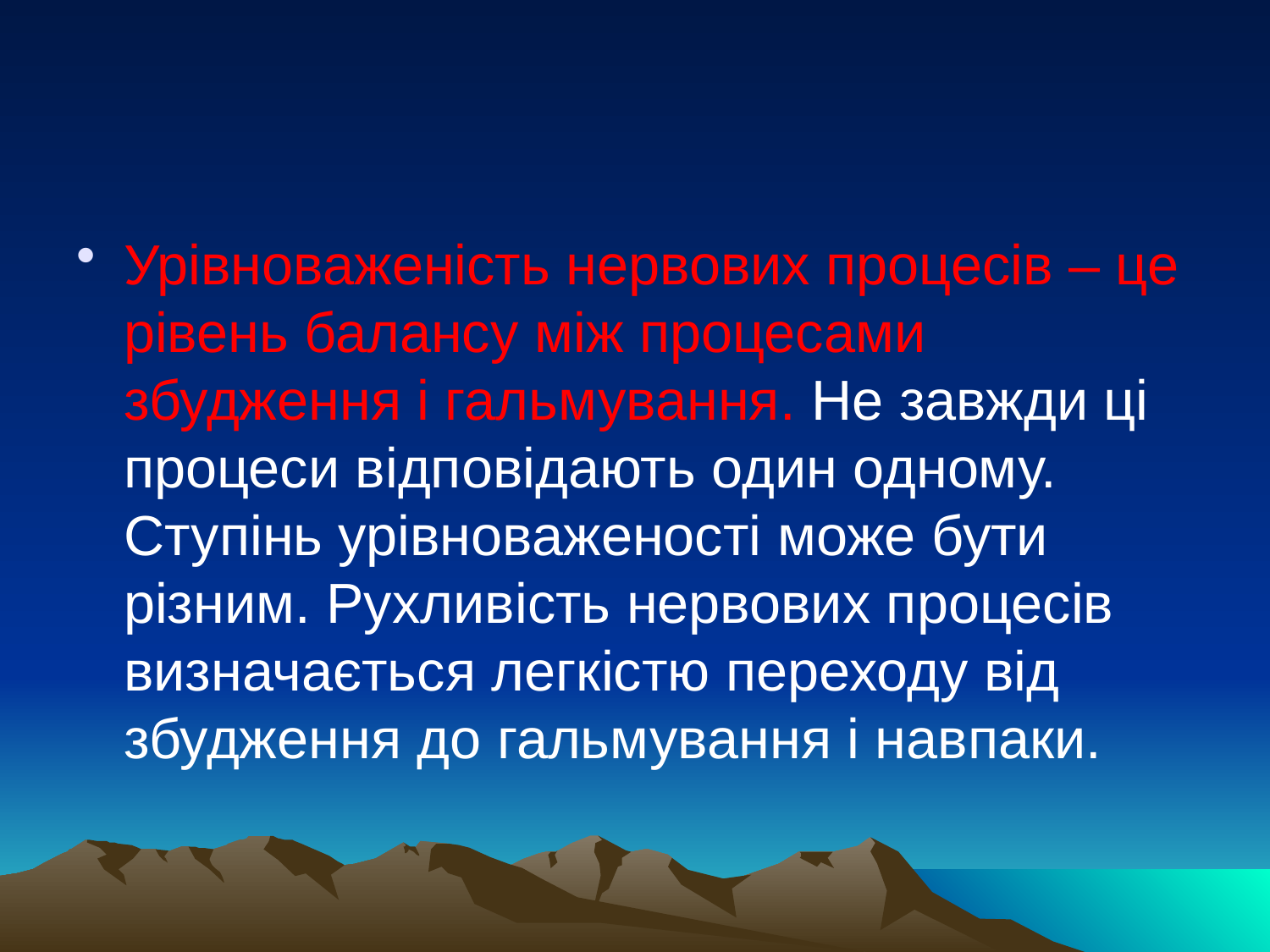

#
Урівноваженість нервових процесів – це рівень балансу між процесами збудження і гальмування. Не завжди ці процеси відповідають один одному. Ступінь урівноваженості може бути різним. Рухливість нервових процесів визначається легкістю переходу від збудження до гальмування і навпаки.